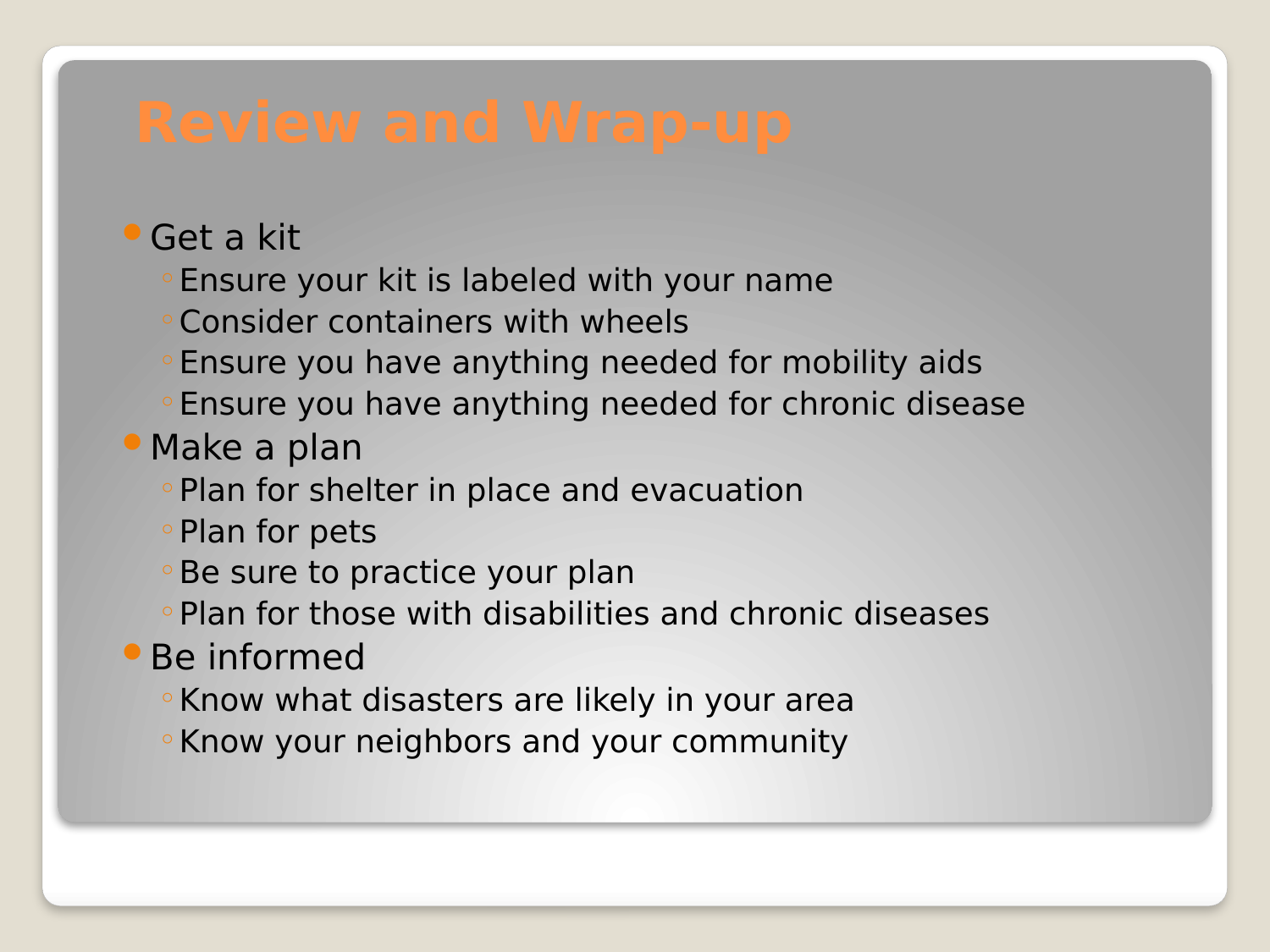

# Review and Wrap-up
Get a kit
Ensure your kit is labeled with your name
Consider containers with wheels
Ensure you have anything needed for mobility aids
Ensure you have anything needed for chronic disease
Make a plan
Plan for shelter in place and evacuation
Plan for pets
Be sure to practice your plan
Plan for those with disabilities and chronic diseases
Be informed
Know what disasters are likely in your area
Know your neighbors and your community